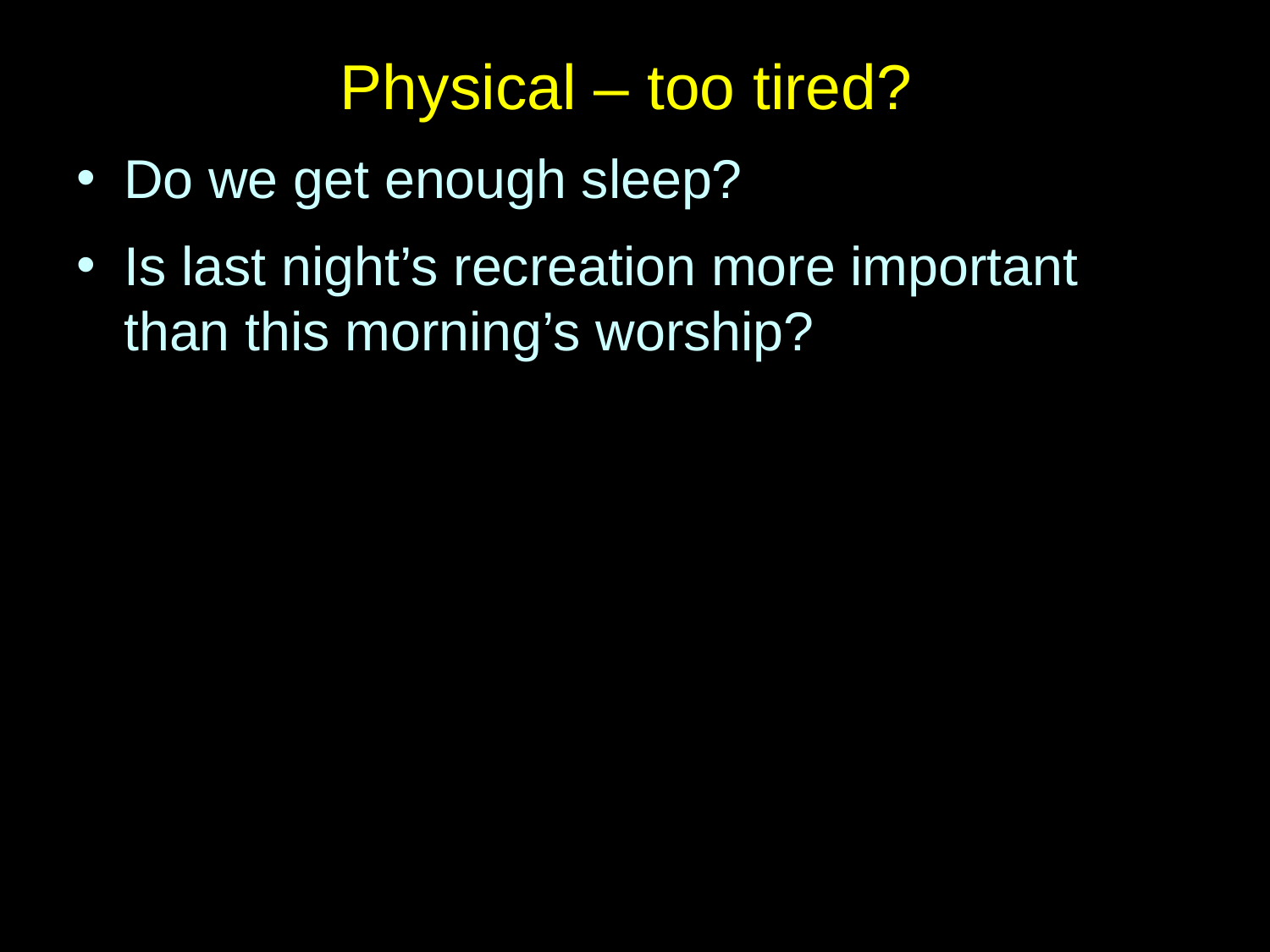

# Physical – too tired?
Do we get enough sleep?
Is last night’s recreation more important than this morning’s worship?